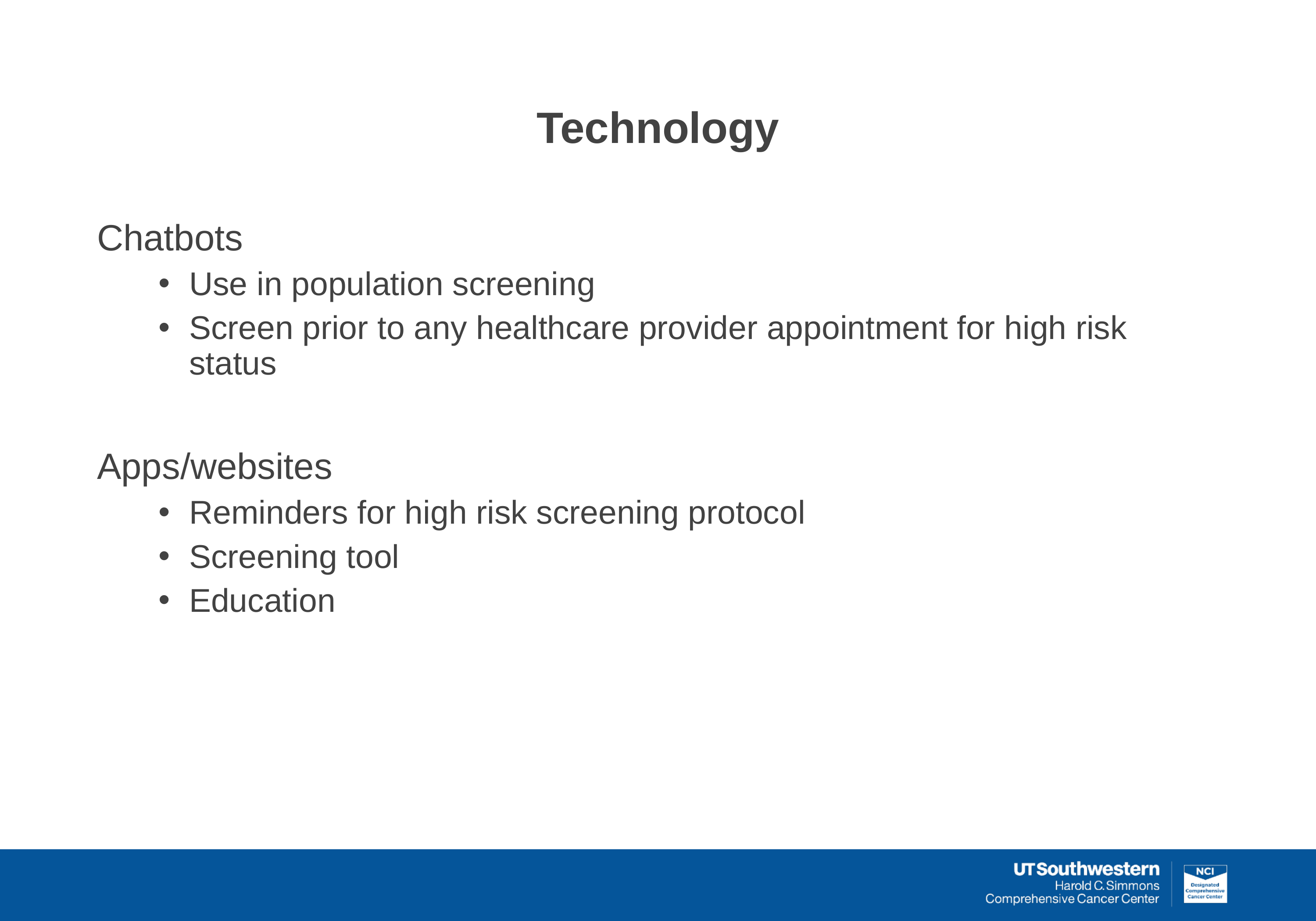

# Technology
Chatbots
Use in population screening
Screen prior to any healthcare provider appointment for high risk status

Apps/websites
Reminders for high risk screening protocol
Screening tool
Education